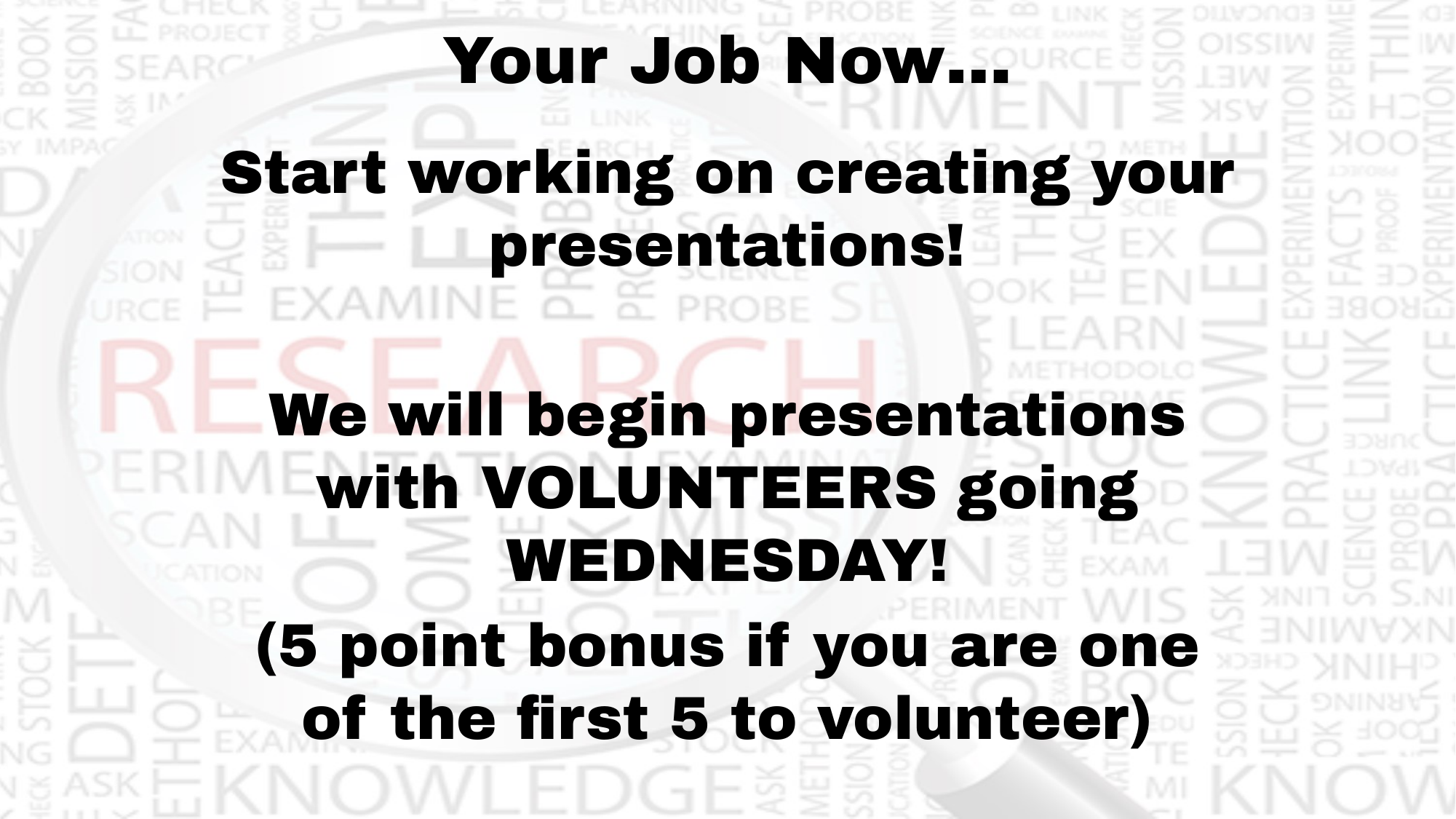

# Your Job Now…
Start working on creating your presentations!

We will begin presentations with VOLUNTEERS going WEDNESDAY!
(5 point bonus if you are one of the first 5 to volunteer)